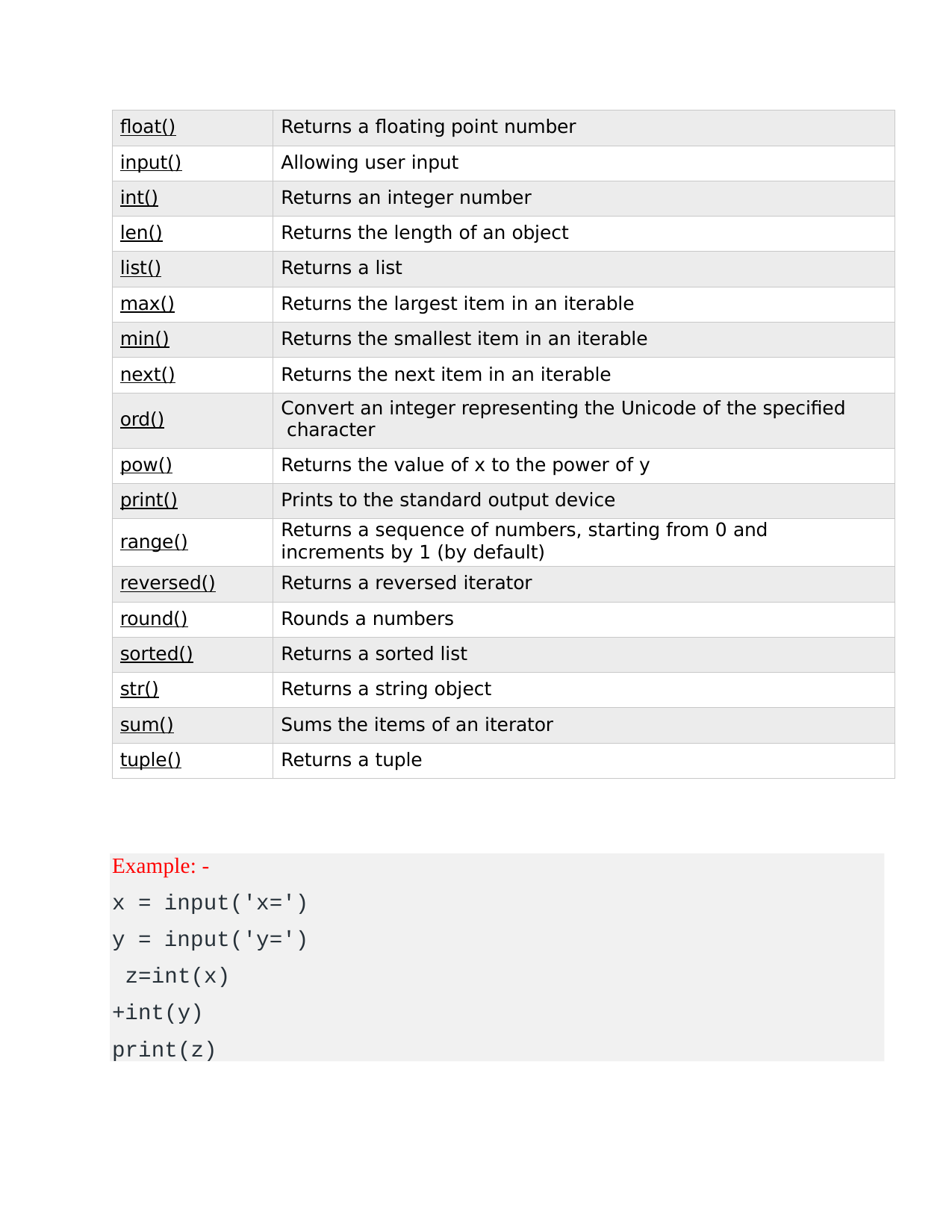

| float() | Returns a floating point number |
| --- | --- |
| input() | Allowing user input |
| int() | Returns an integer number |
| len() | Returns the length of an object |
| list() | Returns a list |
| max() | Returns the largest item in an iterable |
| min() | Returns the smallest item in an iterable |
| next() | Returns the next item in an iterable |
| ord() | Convert an integer representing the Unicode of the specified character |
| pow() | Returns the value of x to the power of y |
| print() | Prints to the standard output device |
| range() | Returns a sequence of numbers, starting from 0 and increments by 1 (by default) |
| reversed() | Returns a reversed iterator |
| round() | Rounds a numbers |
| sorted() | Returns a sorted list |
| str() | Returns a string object |
| sum() | Sums the items of an iterator |
| tuple() | Returns a tuple |
Example: -
x = input('x=')
y = input('y=')  z=int(x)+int(y)
print(z)